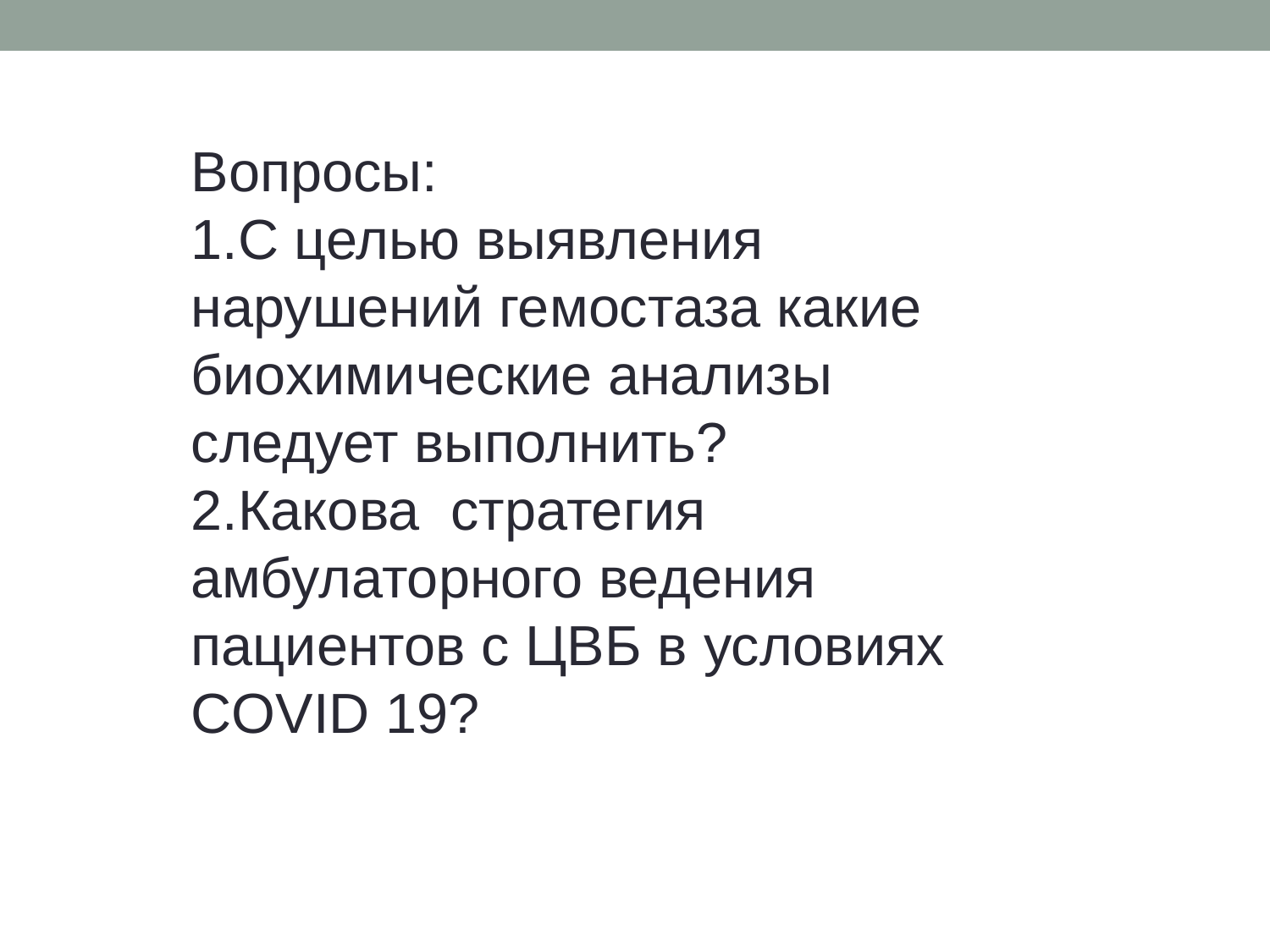

Вопросы:
1.С целью выявления нарушений гемостаза какие биохимические анализы следует выполнить?
2.Какова  стратегия амбулаторного ведения пациентов с ЦВБ в условиях COVID 19?